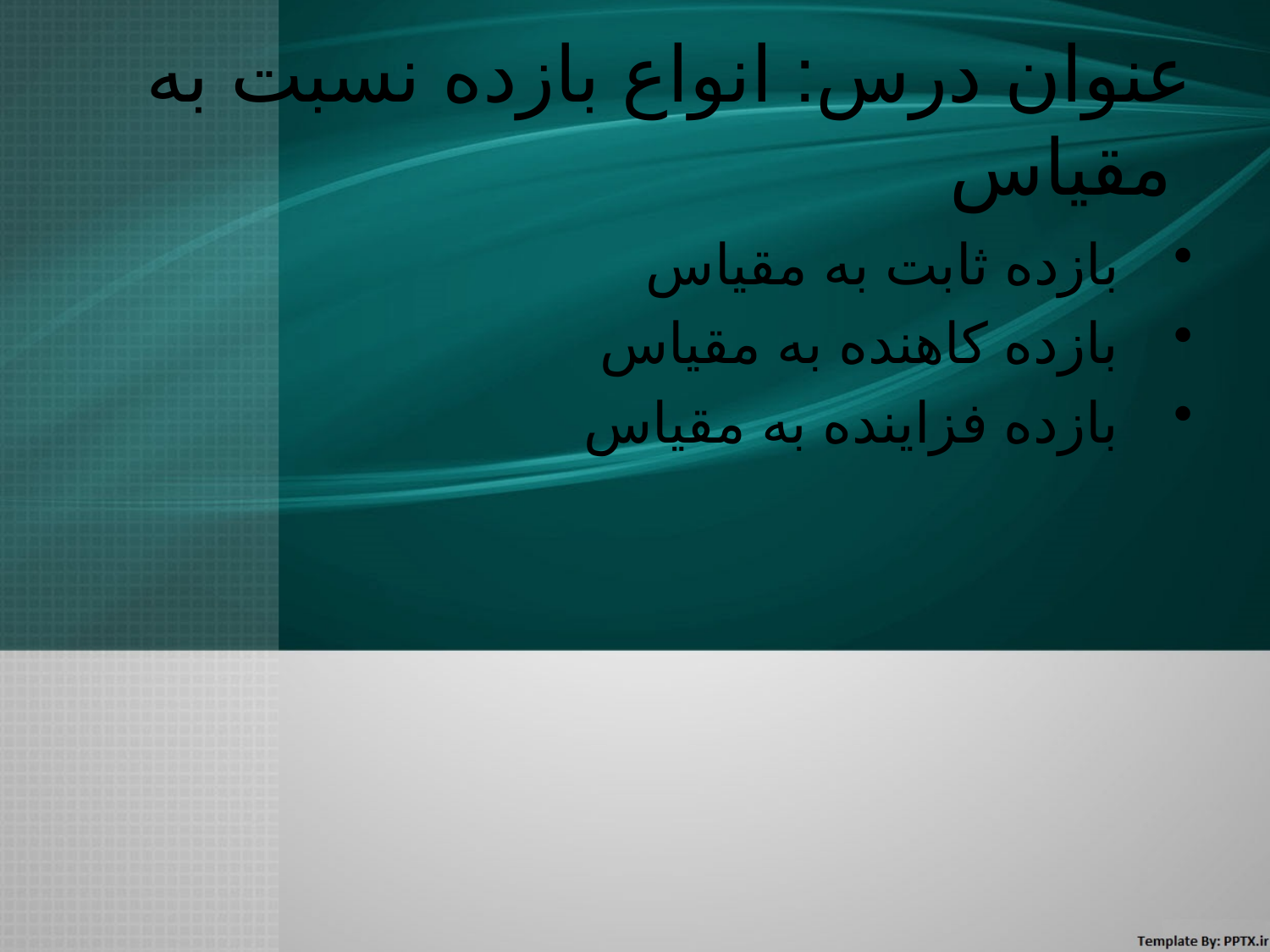

# عنوان درس: انواع بازده نسبت به مقياس
بازده ثابت به مقياس
بازده كاهنده به مقياس
بازده فزاينده به مقياس